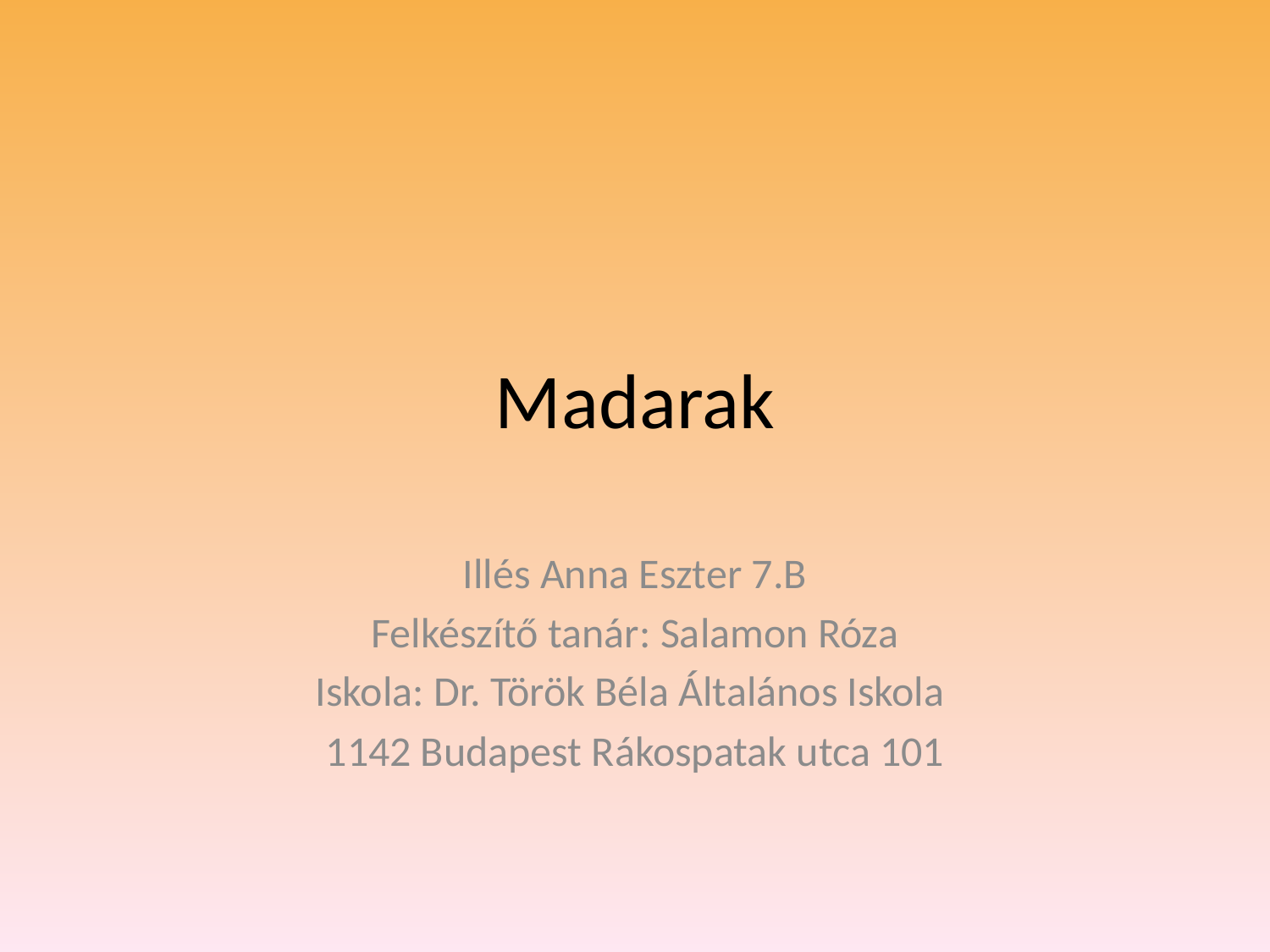

# Madarak
Illés Anna Eszter 7.B
Felkészítő tanár: Salamon Róza
Iskola: Dr. Török Béla Általános Iskola
1142 Budapest Rákospatak utca 101